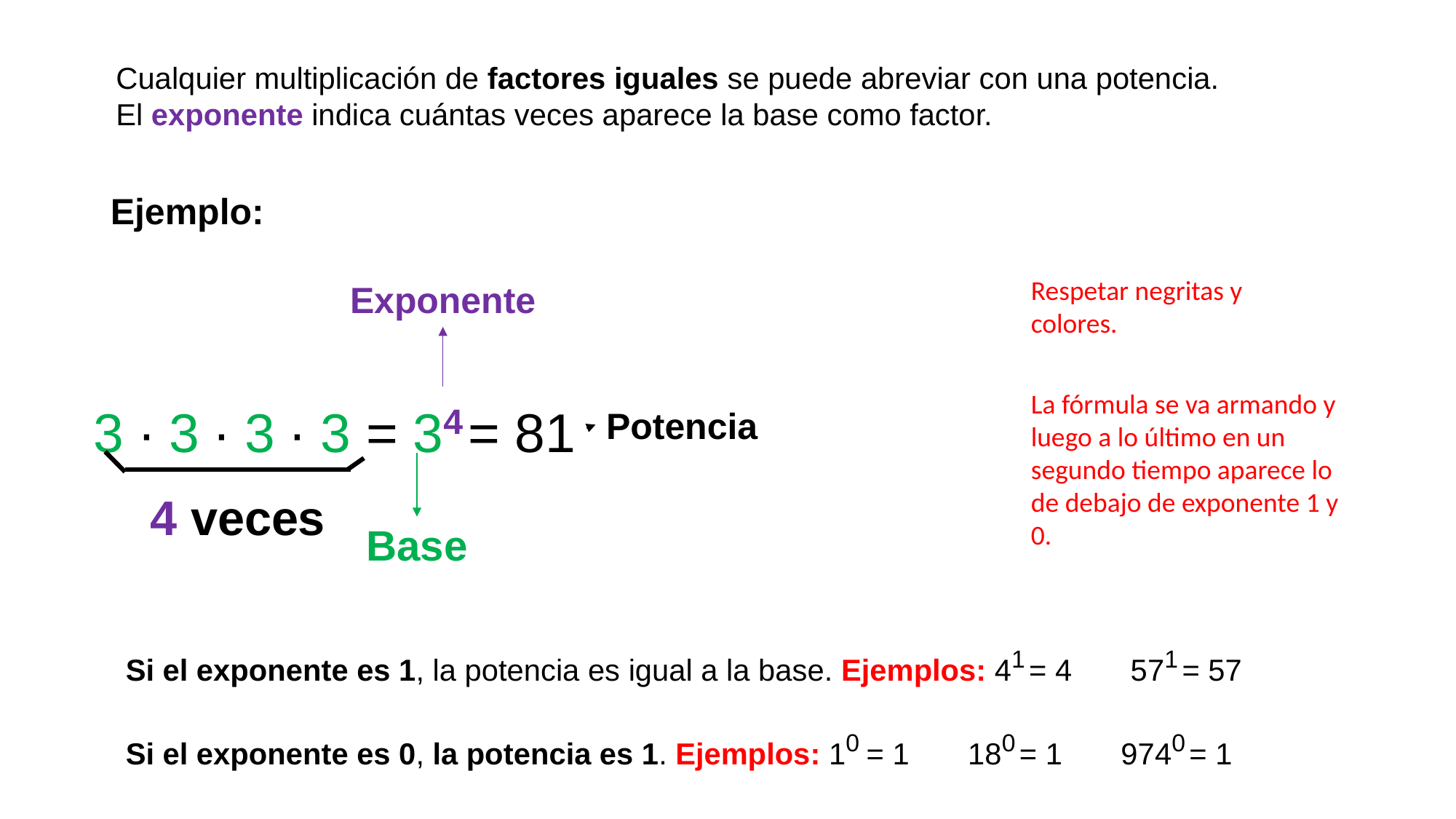

Cualquier multiplicación de factores iguales se puede abreviar con una potencia.
El exponente indica cuántas veces aparece la base como factor.
Ejemplo:
Respetar negritas y colores.
Exponente
La fórmula se va armando y luego a lo último en un segundo tiempo aparece lo de debajo de exponente 1 y 0.
3 ∙ 3 ∙ 3 ∙ 3 = 34 = 81
Potencia
4 veces
Base
Si el exponente es 1, la potencia es igual a la base. Ejemplos: 41 = 4       571 = 57

Si el exponente es 0, la potencia es 1. Ejemplos: 10 = 1       180 = 1       9740 = 1